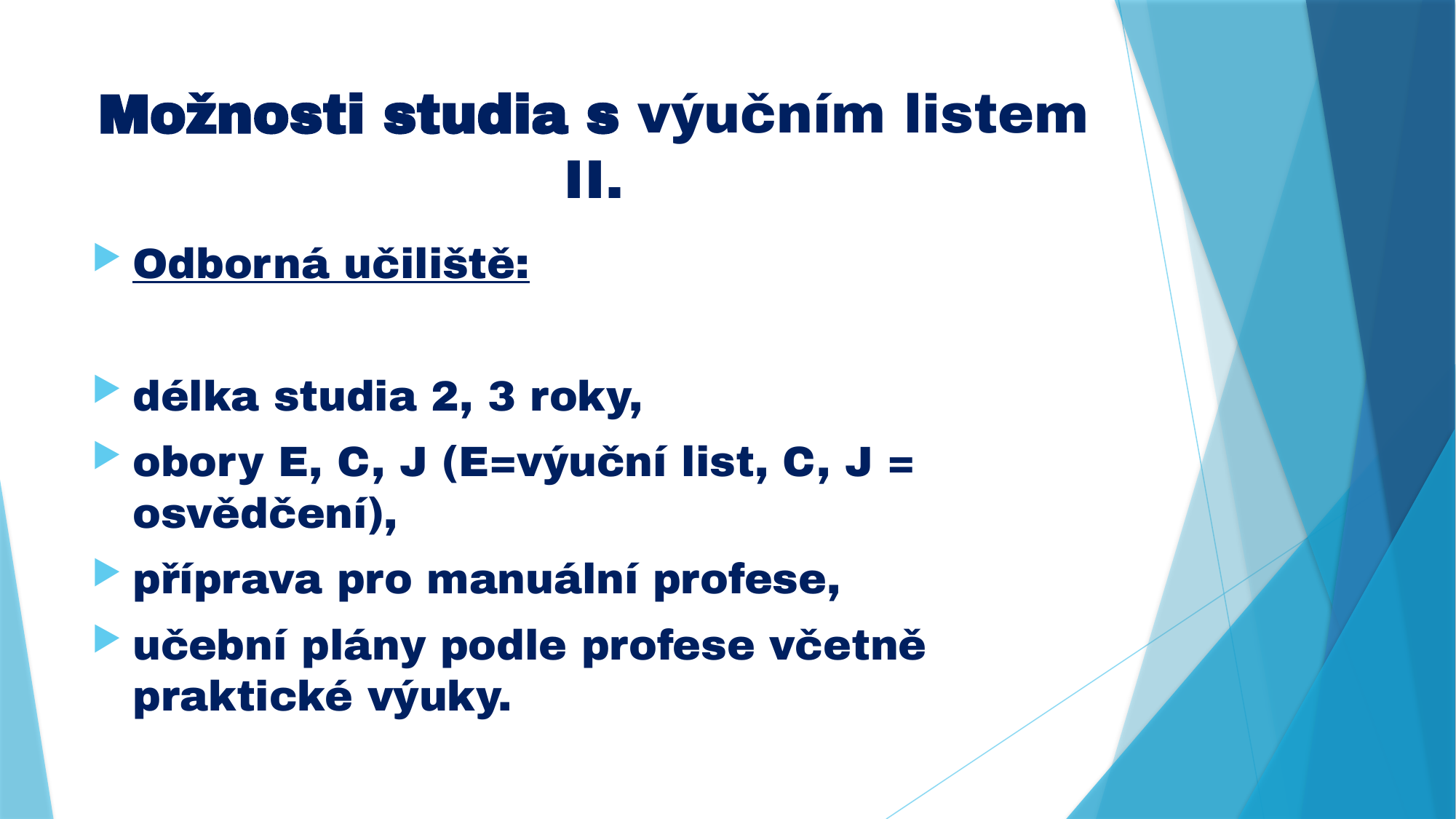

# Možnosti studia s výučním listem II.
Odborná učiliště:

délka studia 2, 3 roky,
obory E, C, J (E=výuční list, C, J = osvědčení),
příprava pro manuální profese,
učební plány podle profese včetně praktické výuky.